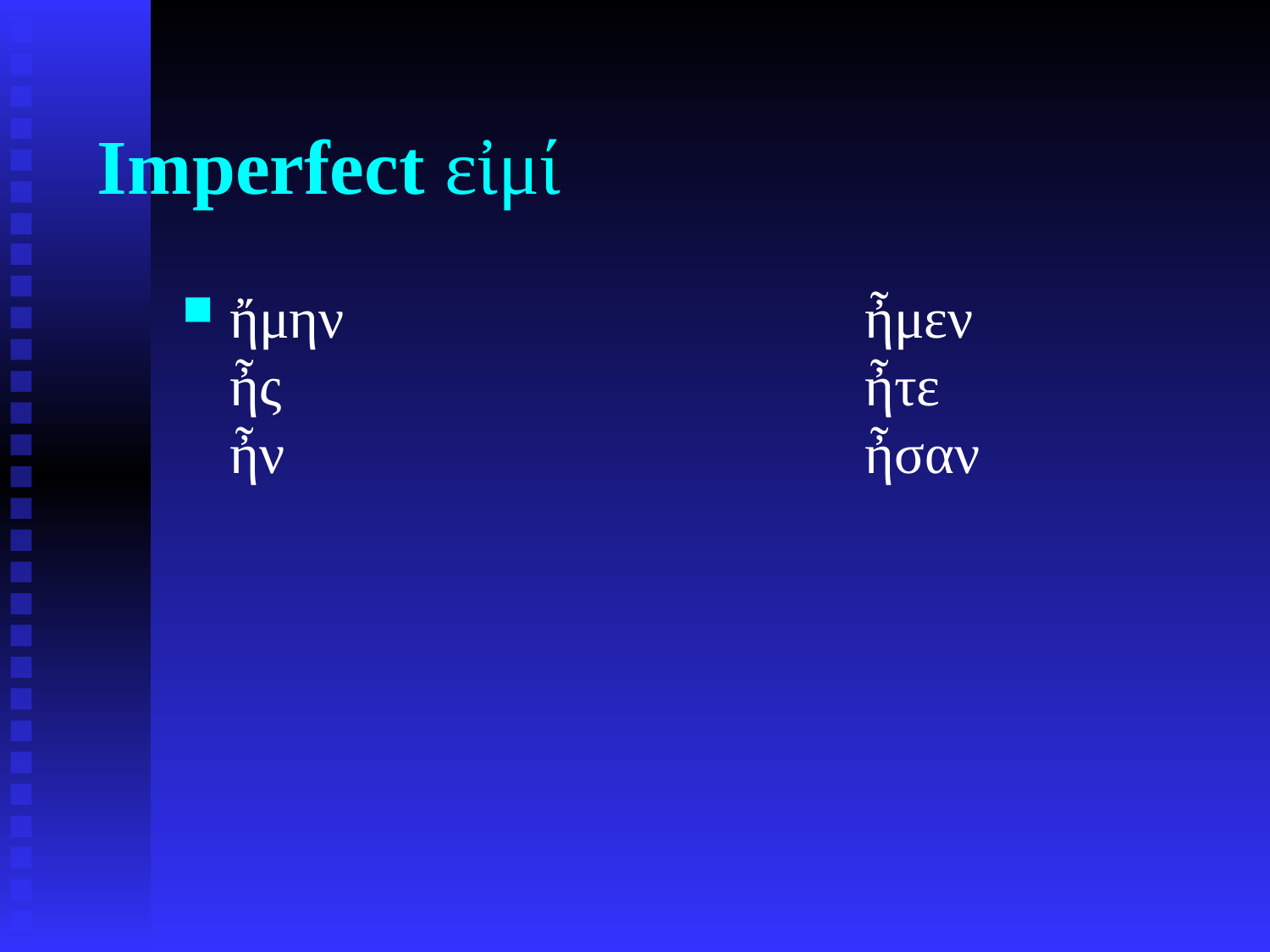

# Imperfect εἰμί
ἤμην                              	ἦμεν
ἦς                                  	ἦτε
ἦν                                   	ἦσαν